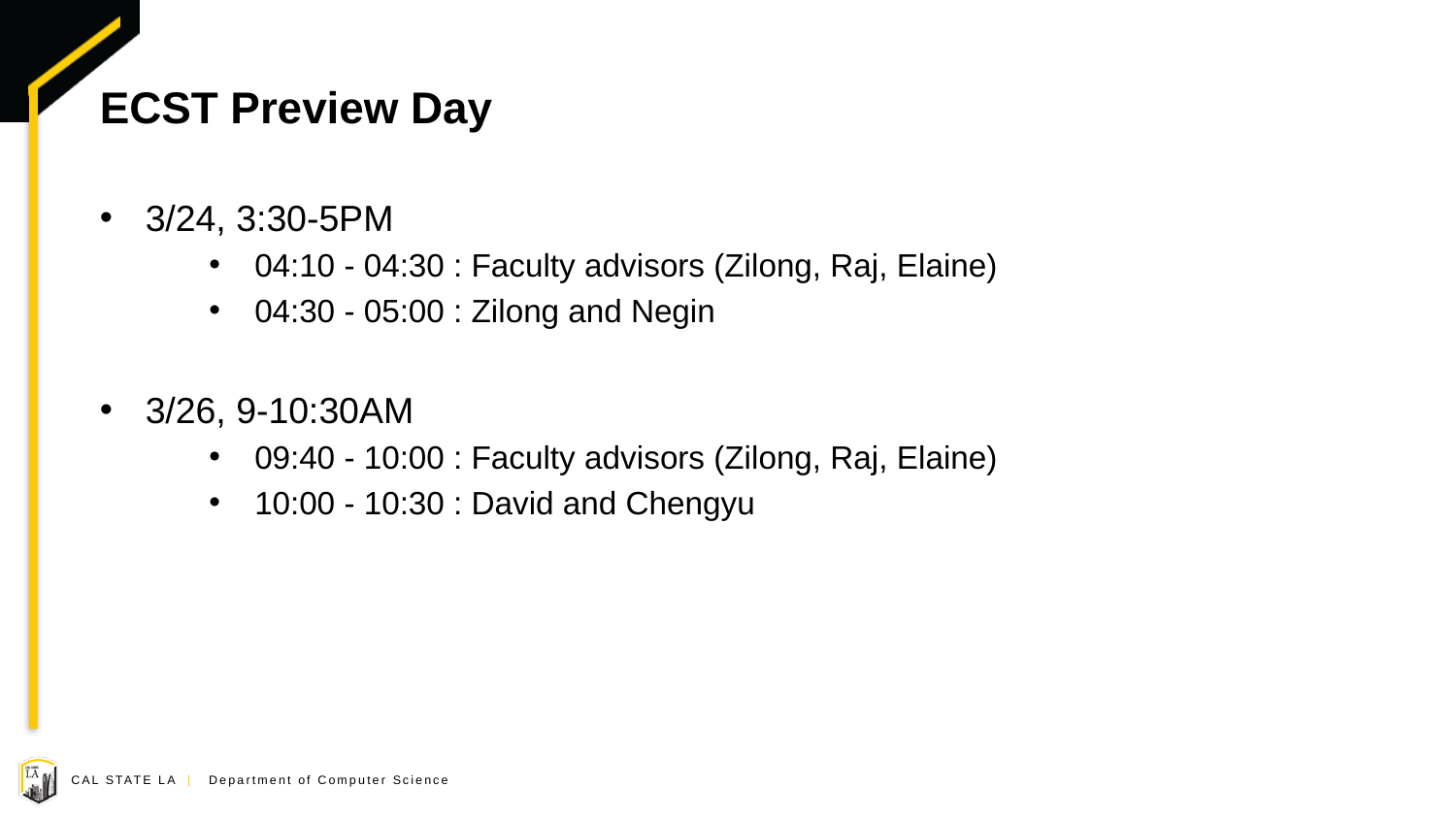

# ECST Preview Day
3/24, 3:30-5PM
04:10 - 04:30 : Faculty advisors (Zilong, Raj, Elaine)
04:30 - 05:00 : Zilong and Negin

3/26, 9-10:30AM
09:40 - 10:00 : Faculty advisors (Zilong, Raj, Elaine)
10:00 - 10:30 : David and Chengyu